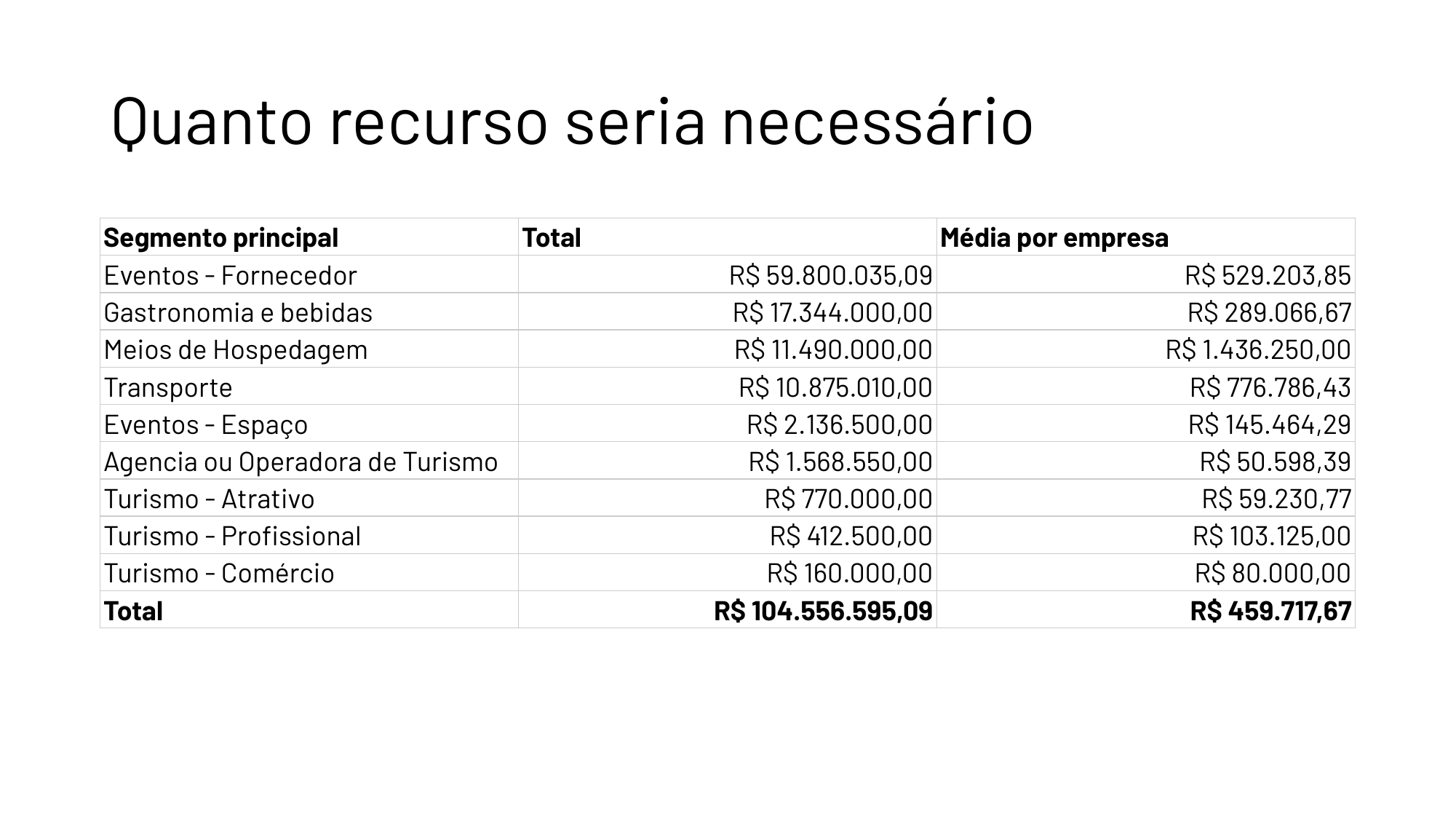

# Quanto recurso seria necessário
| Segmento principal | Total | Média por empresa |
| --- | --- | --- |
| Eventos - Fornecedor | R$ 59.800.035,09 | R$ 529.203,85 |
| Gastronomia e bebidas | R$ 17.344.000,00 | R$ 289.066,67 |
| Meios de Hospedagem | R$ 11.490.000,00 | R$ 1.436.250,00 |
| Transporte | R$ 10.875.010,00 | R$ 776.786,43 |
| Eventos - Espaço | R$ 2.136.500,00 | R$ 145.464,29 |
| Agencia ou Operadora de Turismo | R$ 1.568.550,00 | R$ 50.598,39 |
| Turismo - Atrativo | R$ 770.000,00 | R$ 59.230,77 |
| Turismo - Profissional | R$ 412.500,00 | R$ 103.125,00 |
| Turismo - Comércio | R$ 160.000,00 | R$ 80.000,00 |
| Total | R$ 104.556.595,09 | R$ 459.717,67 |